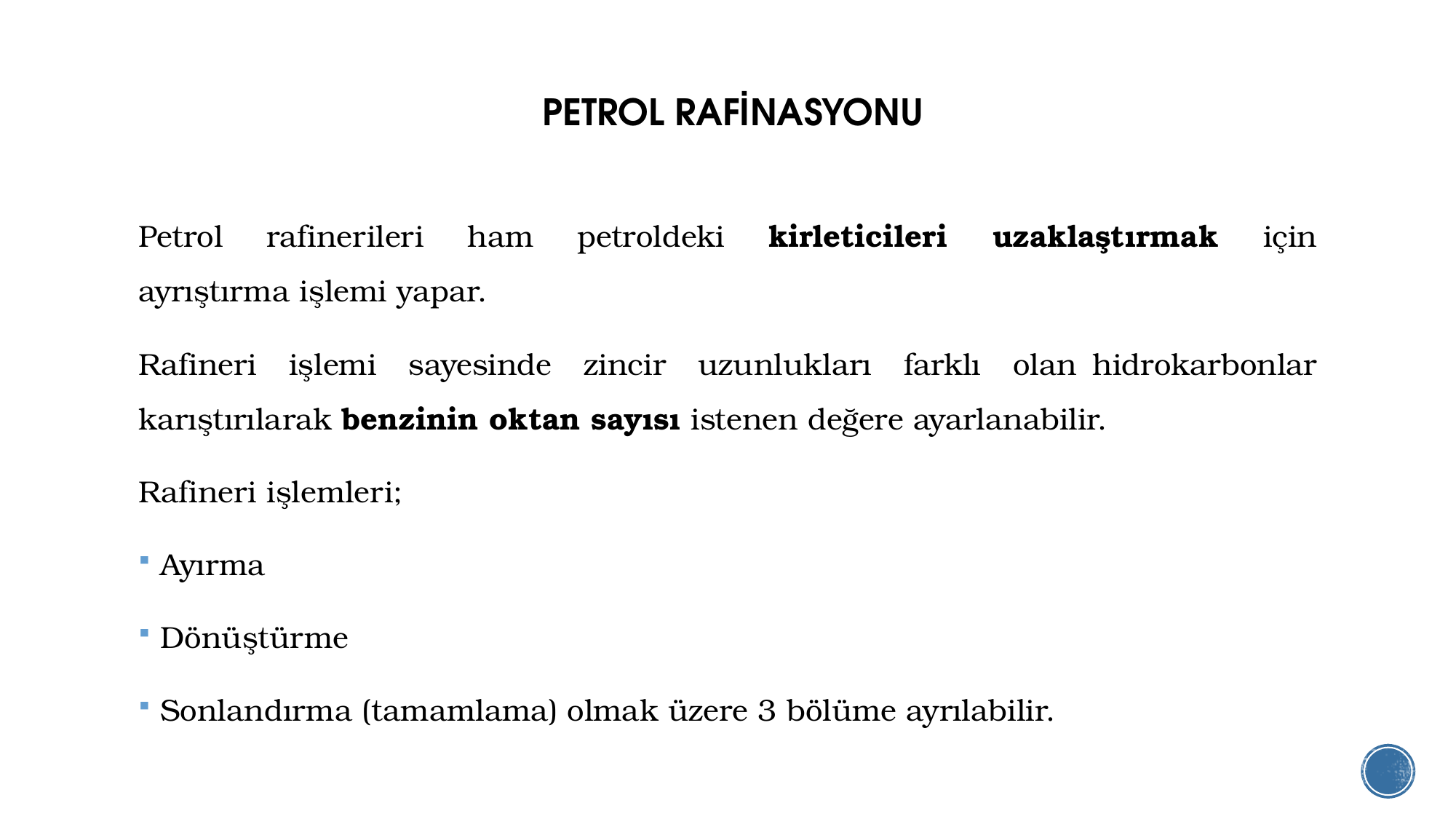

# PETROL RAFİNASYONU
Petrol  rafinerileri  ham  petroldeki  kirleticileri  uzaklaştırmak  için ayrıştırma işlemi yapar.
Rafineri  işlemi  sayesinde  zincir  uzunlukları  farklı  olan hidrokarbonlar karıştırılarak benzinin oktan sayısı istenen değere ayarlanabilir.
Rafineri işlemleri;
Ayırma
Dönüştürme
Sonlandırma (tamamlama) olmak üzere 3 bölüme ayrılabilir.